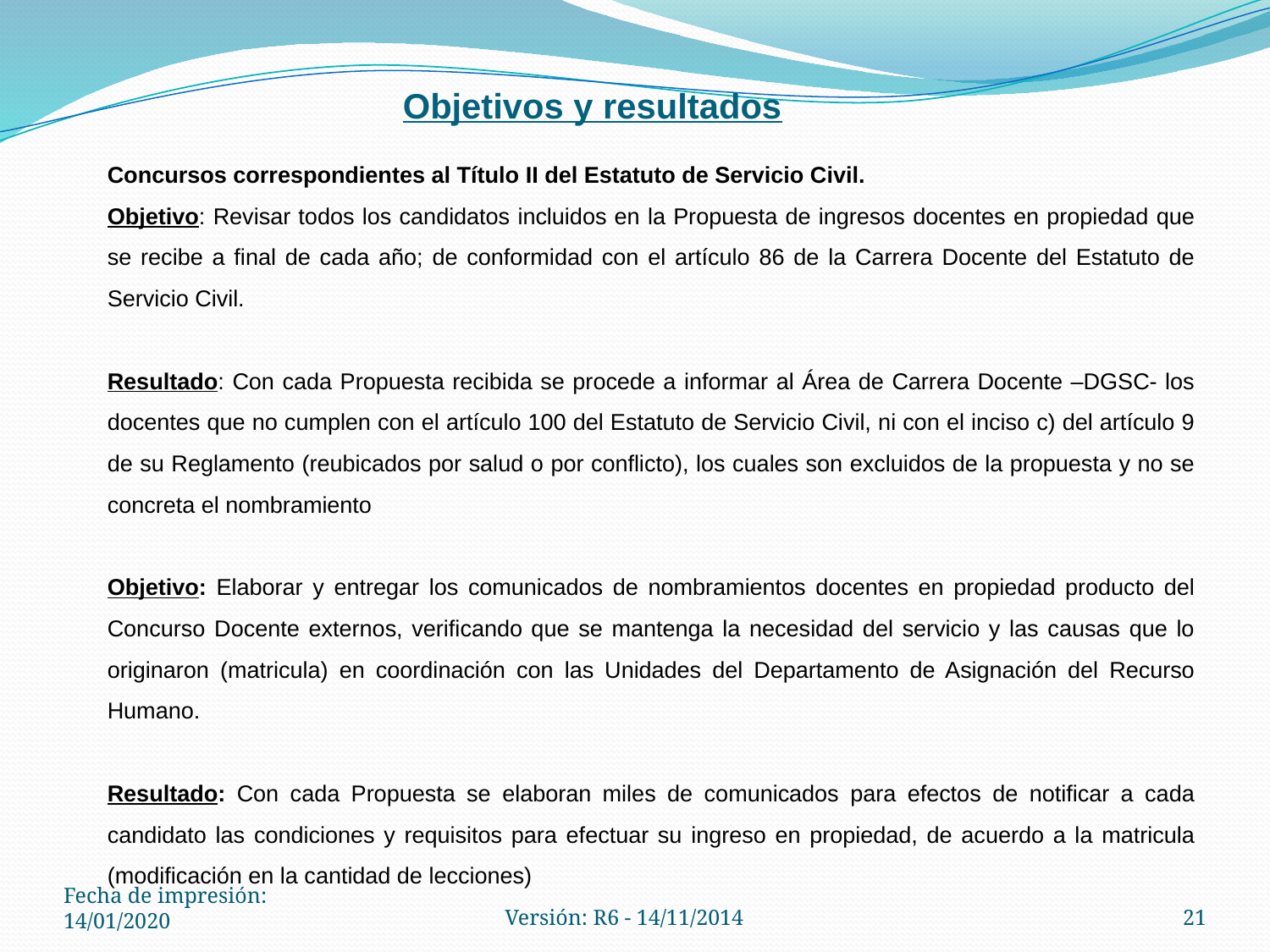

Objetivos y resultados
Concursos correspondientes al Título II del Estatuto de Servicio Civil.
Objetivo: Revisar todos los candidatos incluidos en la Propuesta de ingresos docentes en propiedad que se recibe a final de cada año; de conformidad con el artículo 86 de la Carrera Docente del Estatuto de Servicio Civil.

Resultado: Con cada Propuesta recibida se procede a informar al Área de Carrera Docente –DGSC- los docentes que no cumplen con el artículo 100 del Estatuto de Servicio Civil, ni con el inciso c) del artículo 9 de su Reglamento (reubicados por salud o por conflicto), los cuales son excluidos de la propuesta y no se concreta el nombramiento

Objetivo: Elaborar y entregar los comunicados de nombramientos docentes en propiedad producto del Concurso Docente externos, verificando que se mantenga la necesidad del servicio y las causas que lo originaron (matricula) en coordinación con las Unidades del Departamento de Asignación del Recurso Humano.

Resultado: Con cada Propuesta se elaboran miles de comunicados para efectos de notificar a cada candidato las condiciones y requisitos para efectuar su ingreso en propiedad, de acuerdo a la matricula (modificación en la cantidad de lecciones)
Fecha de impresión: 14/01/2020
Versión: R6 - 14/11/2014
21